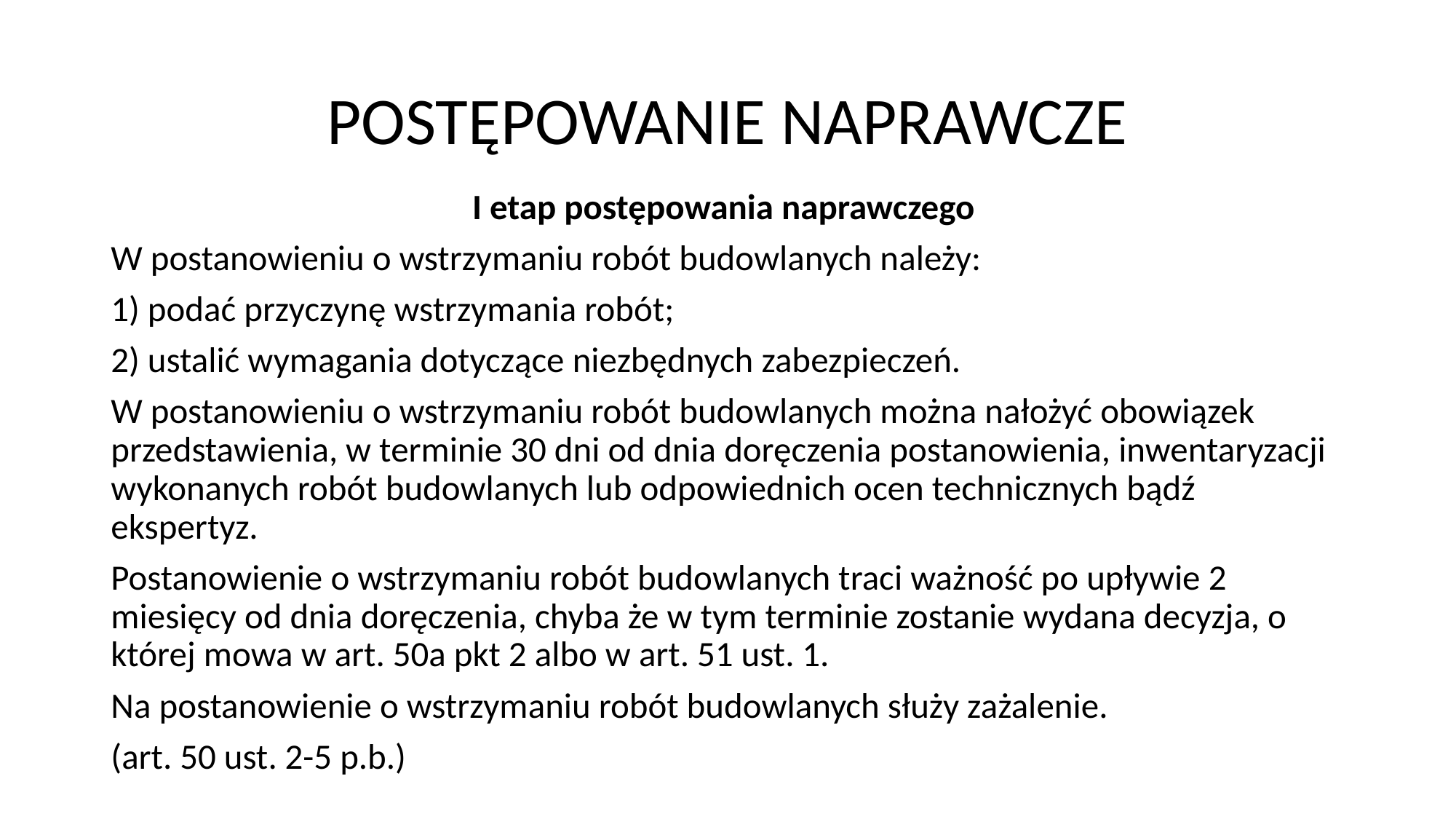

# POSTĘPOWANIE NAPRAWCZE
I etap postępowania naprawczego
W postanowieniu o wstrzymaniu robót budowlanych należy:
1) podać przyczynę wstrzymania robót;
2) ustalić wymagania dotyczące niezbędnych zabezpieczeń.
W postanowieniu o wstrzymaniu robót budowlanych można nałożyć obowiązek przedstawienia, w terminie 30 dni od dnia doręczenia postanowienia, inwentaryzacji wykonanych robót budowlanych lub odpowiednich ocen technicznych bądź ekspertyz.
Postanowienie o wstrzymaniu robót budowlanych traci ważność po upływie 2 miesięcy od dnia doręczenia, chyba że w tym terminie zostanie wydana decyzja, o której mowa w art. 50a pkt 2 albo w art. 51 ust. 1.
Na postanowienie o wstrzymaniu robót budowlanych służy zażalenie.
(art. 50 ust. 2-5 p.b.)